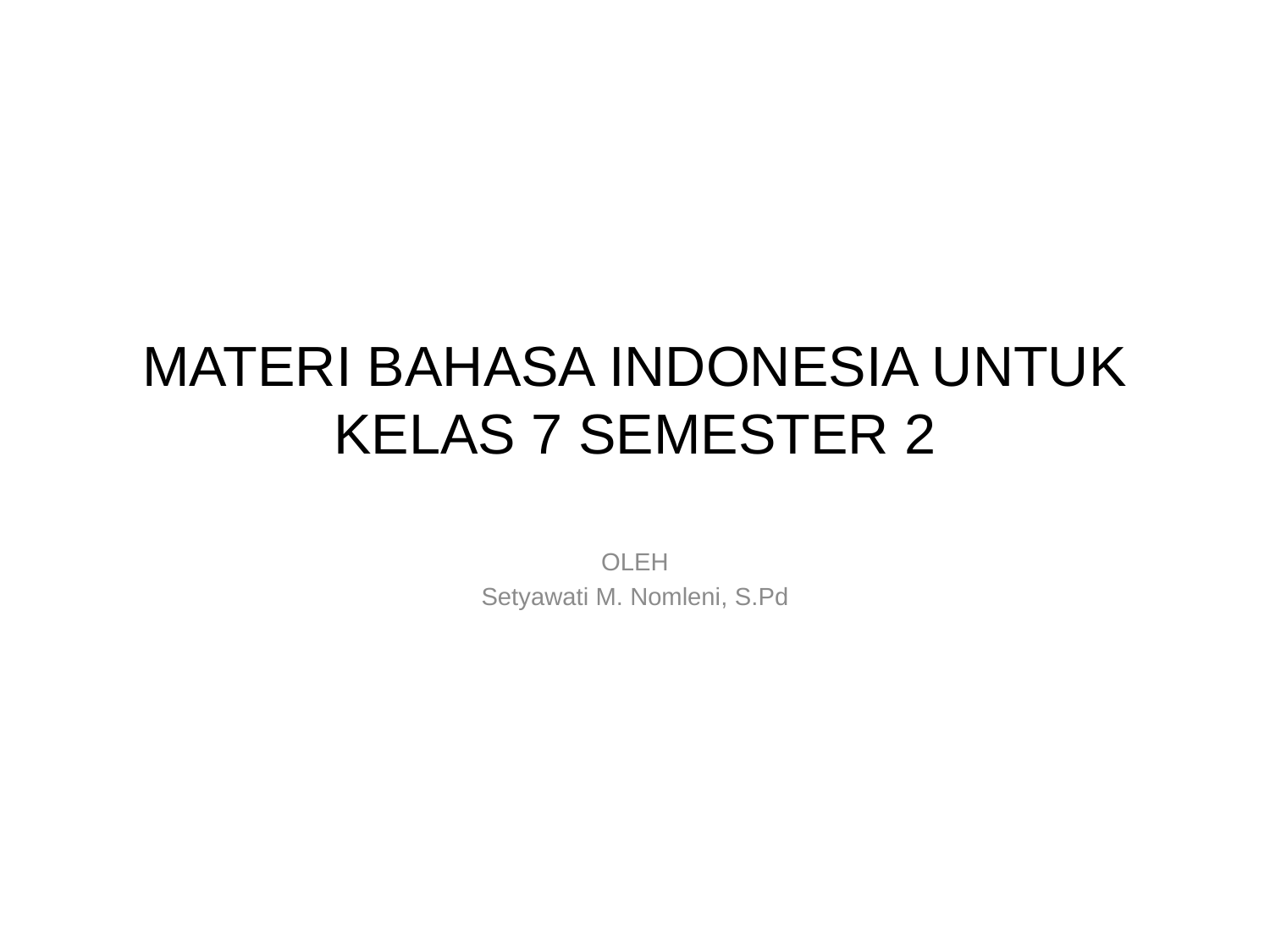

# MATERI BAHASA INDONESIA UNTUK KELAS 7 SEMESTER 2
OLEH
Setyawati M. Nomleni, S.Pd